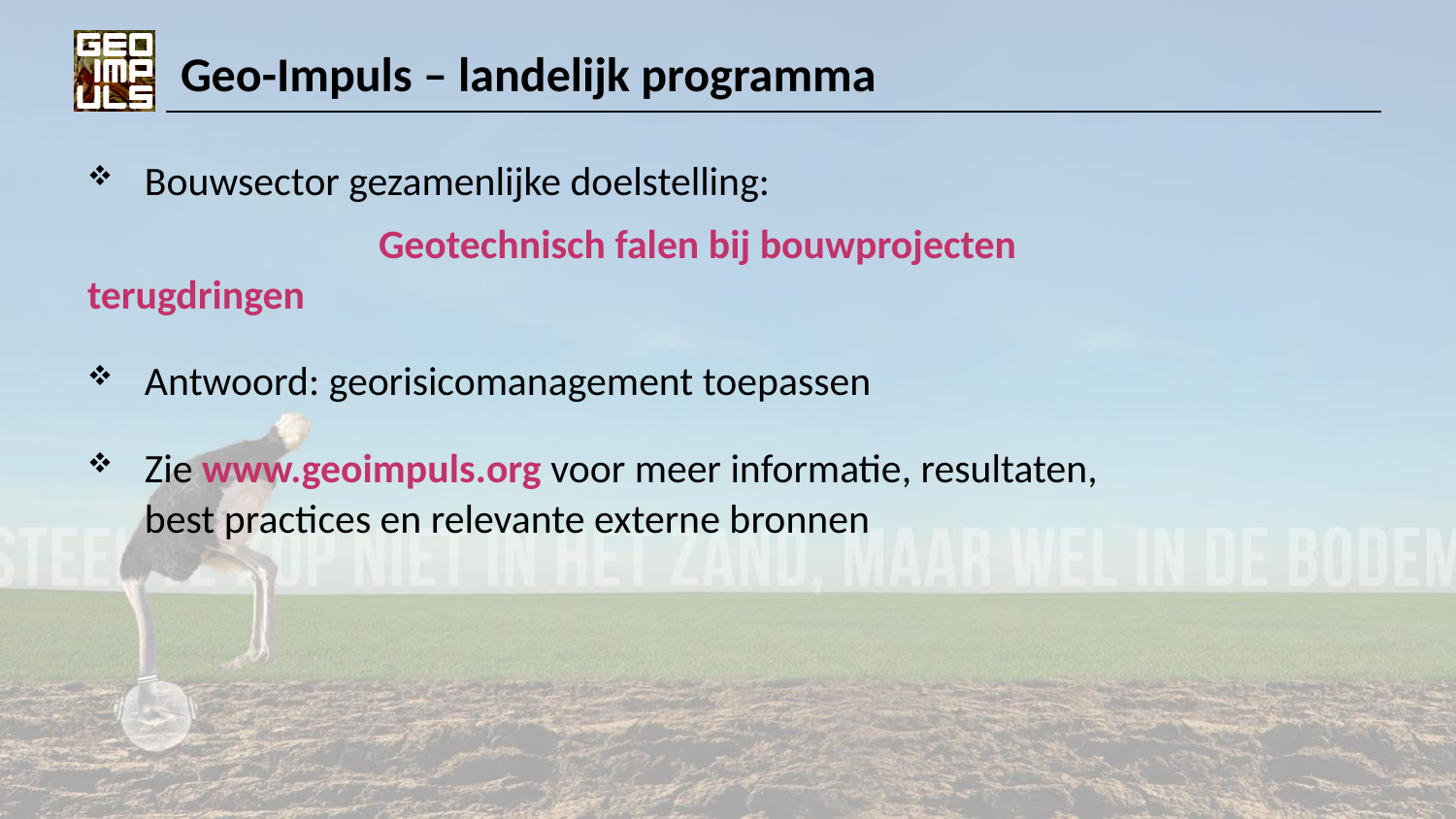

# Geo-Impuls – landelijk programma
Bouwsector gezamenlijke doelstelling:
		Geotechnisch falen bij bouwprojecten terugdringen
Antwoord: georisicomanagement toepassen
Zie www.geoimpuls.org voor meer informatie, resultaten, best practices en relevante externe bronnen